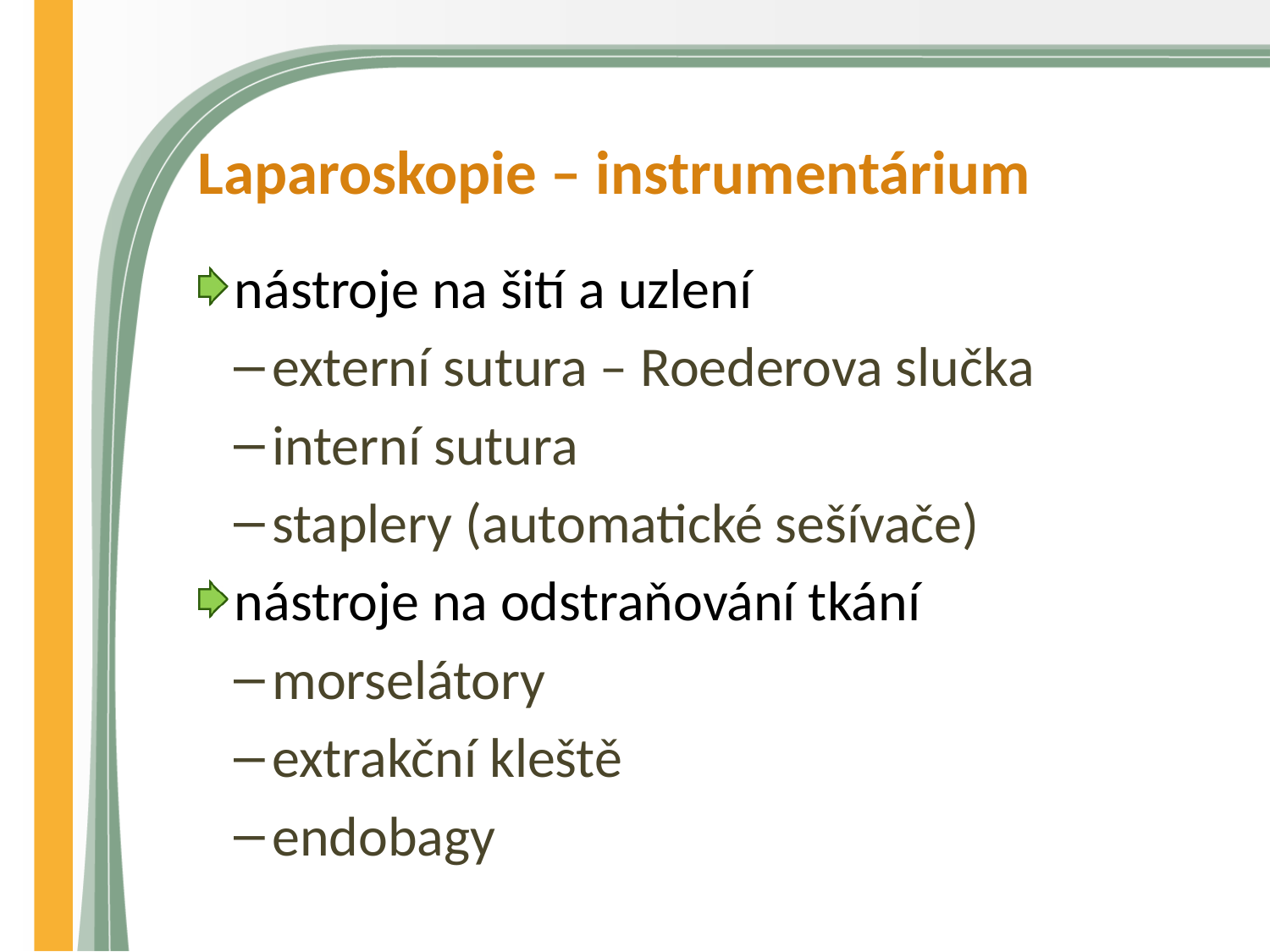

# Laparoskopie – instrumentárium
nástroje na šití a uzlení
externí sutura – Roederova slučka
interní sutura
staplery (automatické sešívače)
nástroje na odstraňování tkání
morselátory
extrakční kleště
endobagy